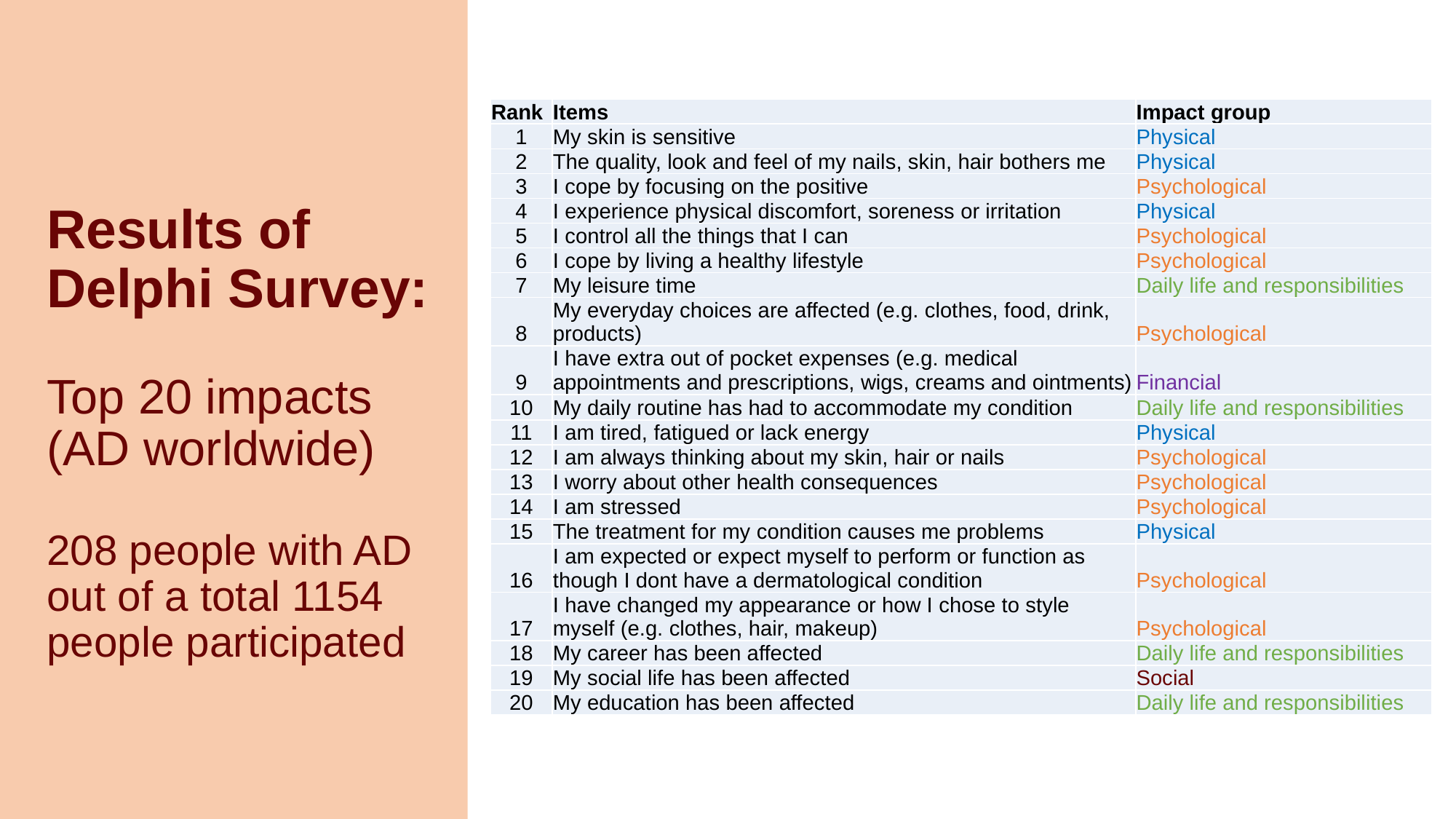

# Results of Delphi Survey: Top 20 impacts (AD worldwide) 208 people with AD out of a total 1154 people participated
| Rank | Items | Impact group |
| --- | --- | --- |
| 1 | My skin is sensitive | Physical |
| 2 | The quality, look and feel of my nails, skin, hair bothers me | Physical |
| 3 | I cope by focusing on the positive | Psychological |
| 4 | I experience physical discomfort, soreness or irritation | Physical |
| 5 | I control all the things that I can | Psychological |
| 6 | I cope by living a healthy lifestyle | Psychological |
| 7 | My leisure time | Daily life and responsibilities |
| 8 | My everyday choices are affected (e.g. clothes, food, drink, products) | Psychological |
| 9 | I have extra out of pocket expenses (e.g. medical appointments and prescriptions, wigs, creams and ointments) | Financial |
| 10 | My daily routine has had to accommodate my condition | Daily life and responsibilities |
| 11 | I am tired, fatigued or lack energy | Physical |
| 12 | I am always thinking about my skin, hair or nails | Psychological |
| 13 | I worry about other health consequences | Psychological |
| 14 | I am stressed | Psychological |
| 15 | The treatment for my condition causes me problems | Physical |
| 16 | I am expected or expect myself to perform or function as though I dont have a dermatological condition | Psychological |
| 17 | I have changed my appearance or how I chose to style myself (e.g. clothes, hair, makeup) | Psychological |
| 18 | My career has been affected | Daily life and responsibilities |
| 19 | My social life has been affected | Social |
| 20 | My education has been affected | Daily life and responsibilities |